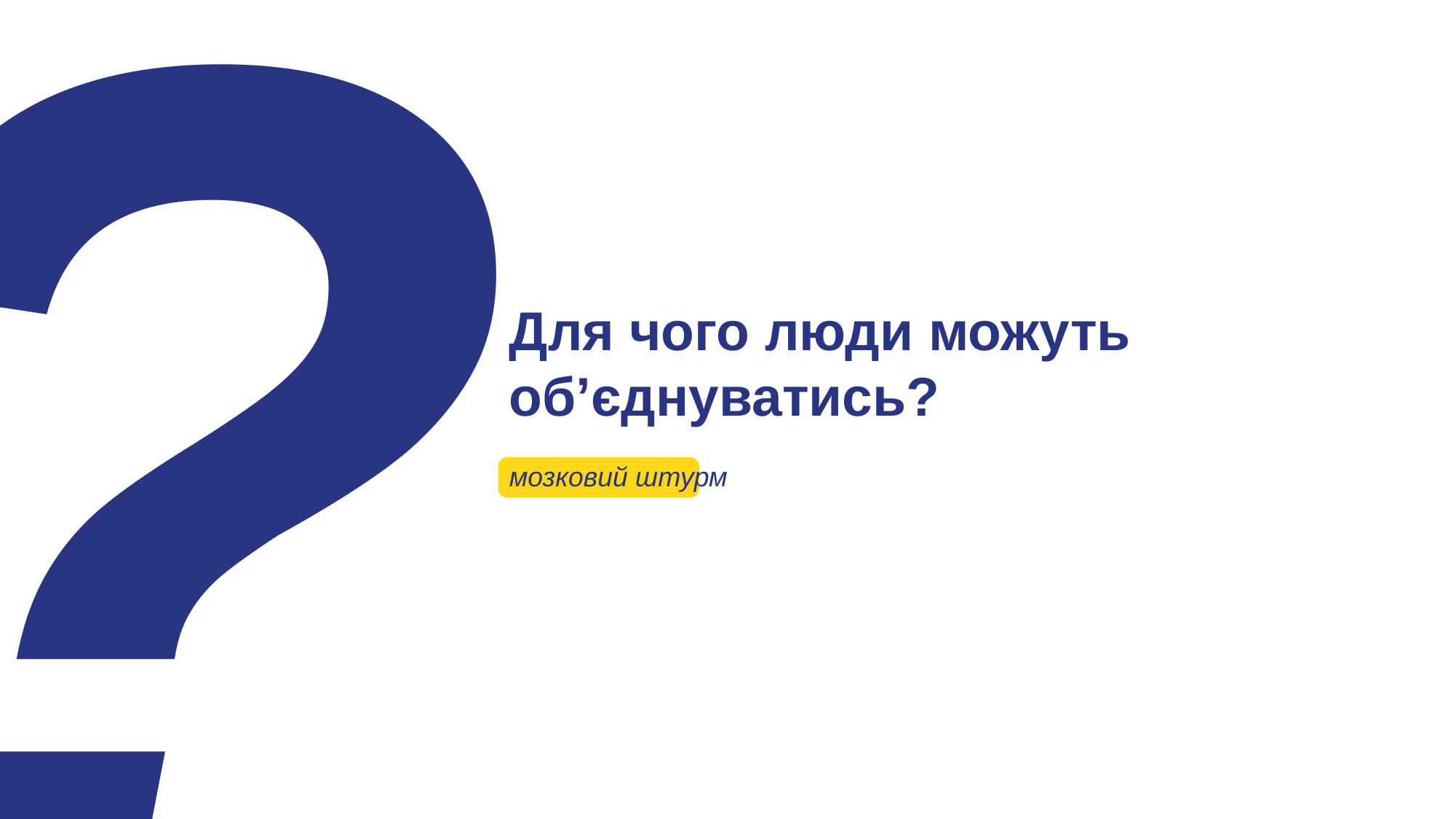

?
Для чого люди можуть об’єднуватись?
мозковий штурм